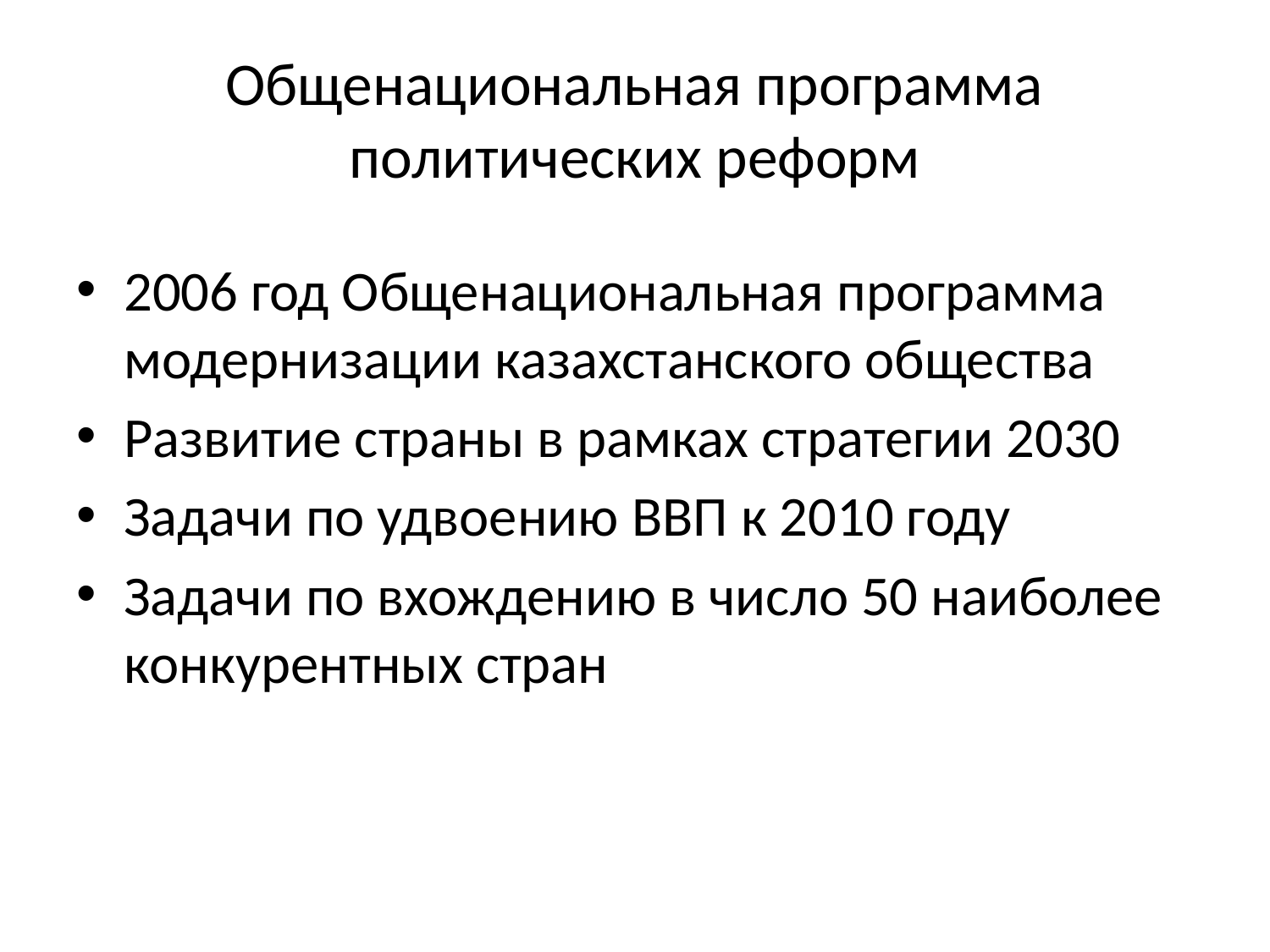

# Общенациональная программа политических реформ
2006 год Общенациональная программа модернизации казахстанского общества
Развитие страны в рамках стратегии 2030
Задачи по удвоению ВВП к 2010 году
Задачи по вхождению в число 50 наиболее конкурентных стран